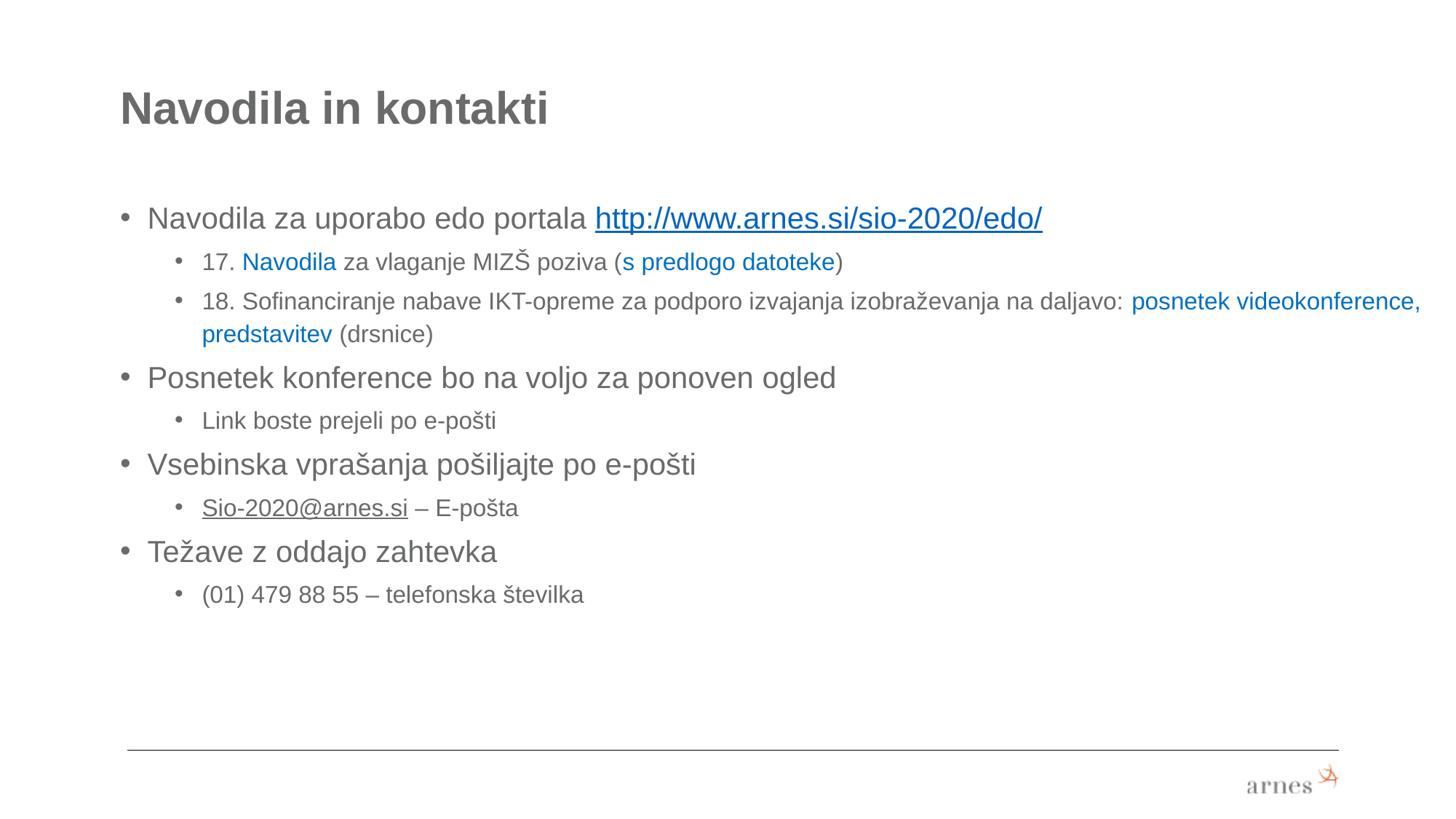

Navodila in kontakti

Navodila za uporabo edo portala http://www.arnes.si/sio-2020/edo/
17. Navodila za vlaganje MIZŠ poziva (s predlogo datoteke)
18. Sofinanciranje nabave IKT-opreme za podporo izvajanja izobraževanja na daljavo: posnetek videokonference, predstavitev (drsnice)
Posnetek konference bo na voljo za ponoven ogled
Link boste prejeli po e-pošti
Vsebinska vprašanja pošiljajte po e-pošti
Sio-2020@arnes.si – E-pošta
Težave z oddajo zahtevka
(01) 479 88 55 – telefonska številka